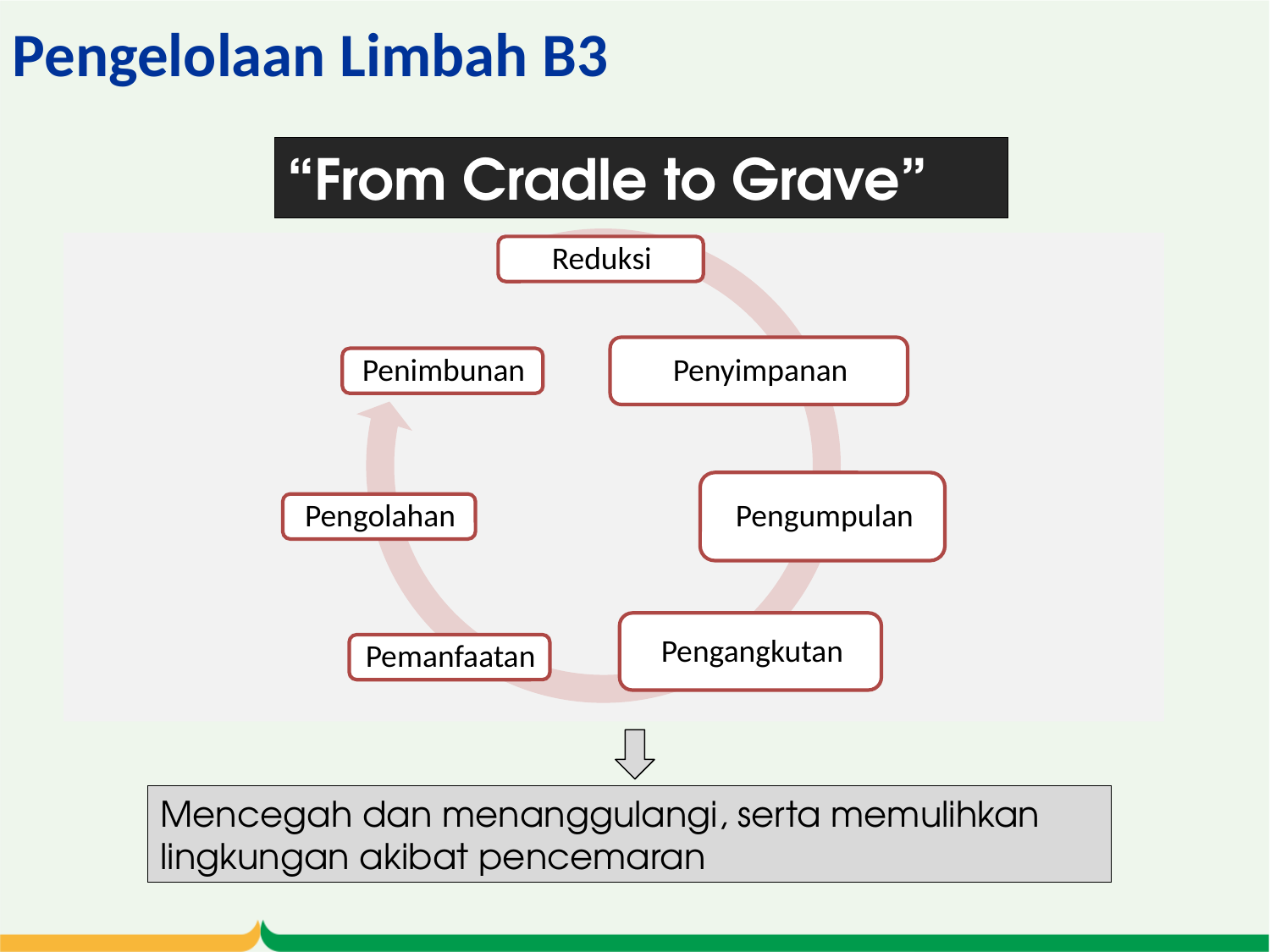

Pengelolaan Limbah B3
“From Cradle to Grave”
Reduksi
Penyimpanan
Pengumpulan
Pengangkutan
Pemanfaatan
Pengolahan
Penimbunan

Mencegah dan menanggulangi, serta memulihkan lingkungan akibat pencemaran